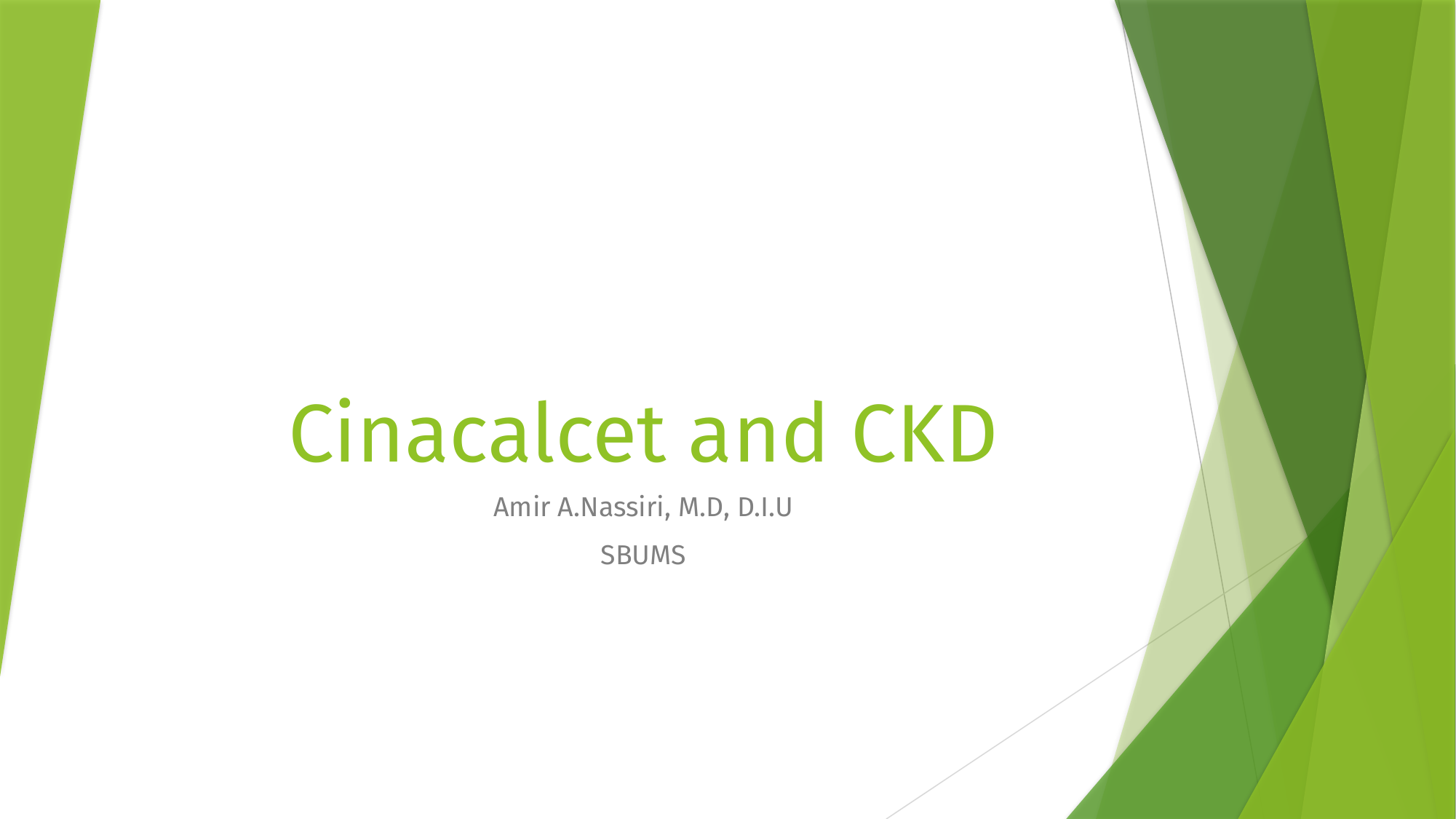

# Cinacalcet and CKD
Amir A.Nassiri, M.D, D.I.U
SBUMS